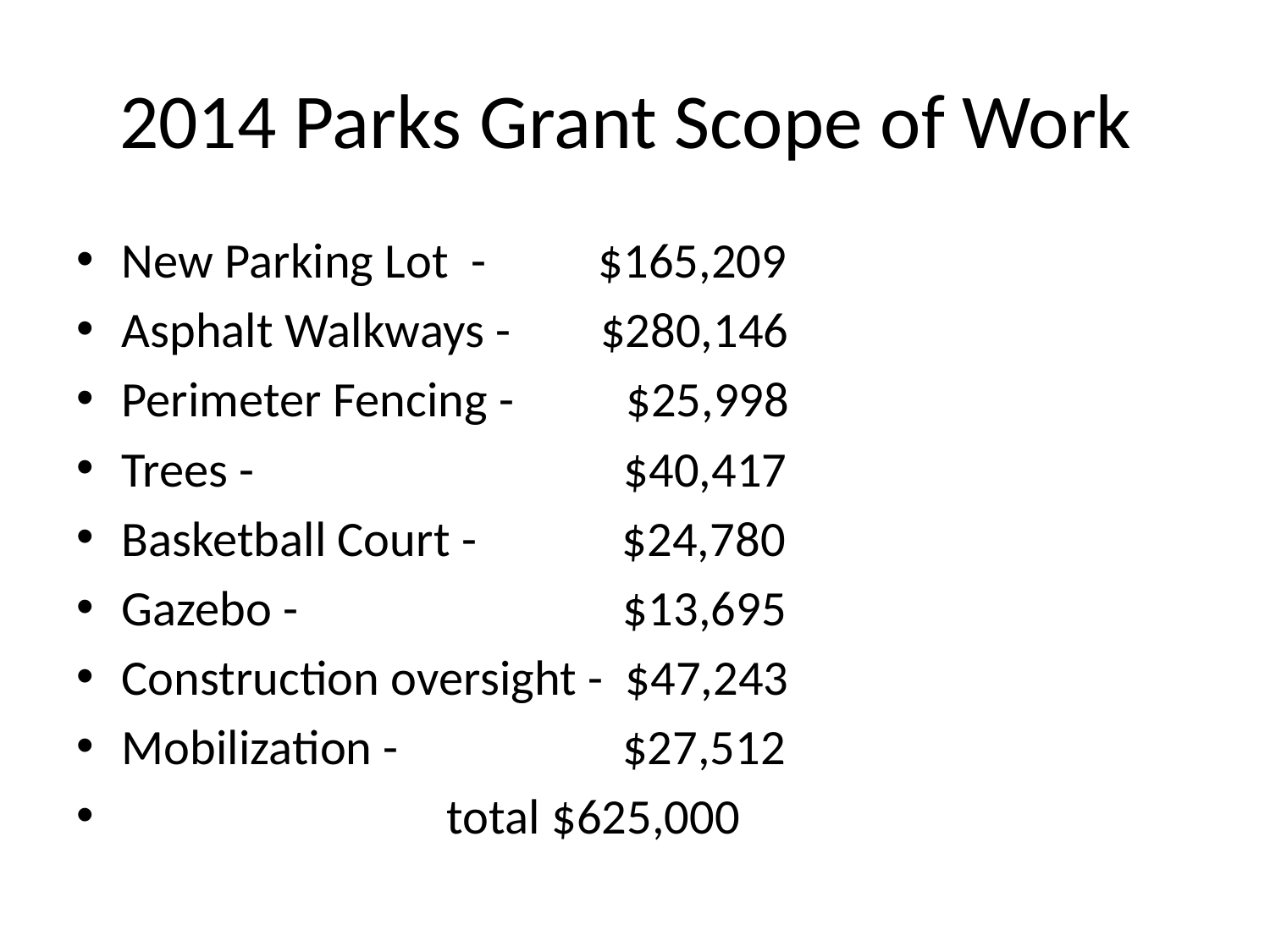

# 2014 Parks Grant Scope of Work
New Parking Lot  -          $165,209
Asphalt Walkways -        $280,146
Perimeter Fencing -          $25,998
Trees -                                 $40,417
Basketball Court -             $24,780
Gazebo -                             $13,695
Construction oversight -  $47,243
Mobilization -                    $27,512
                             total $625,000